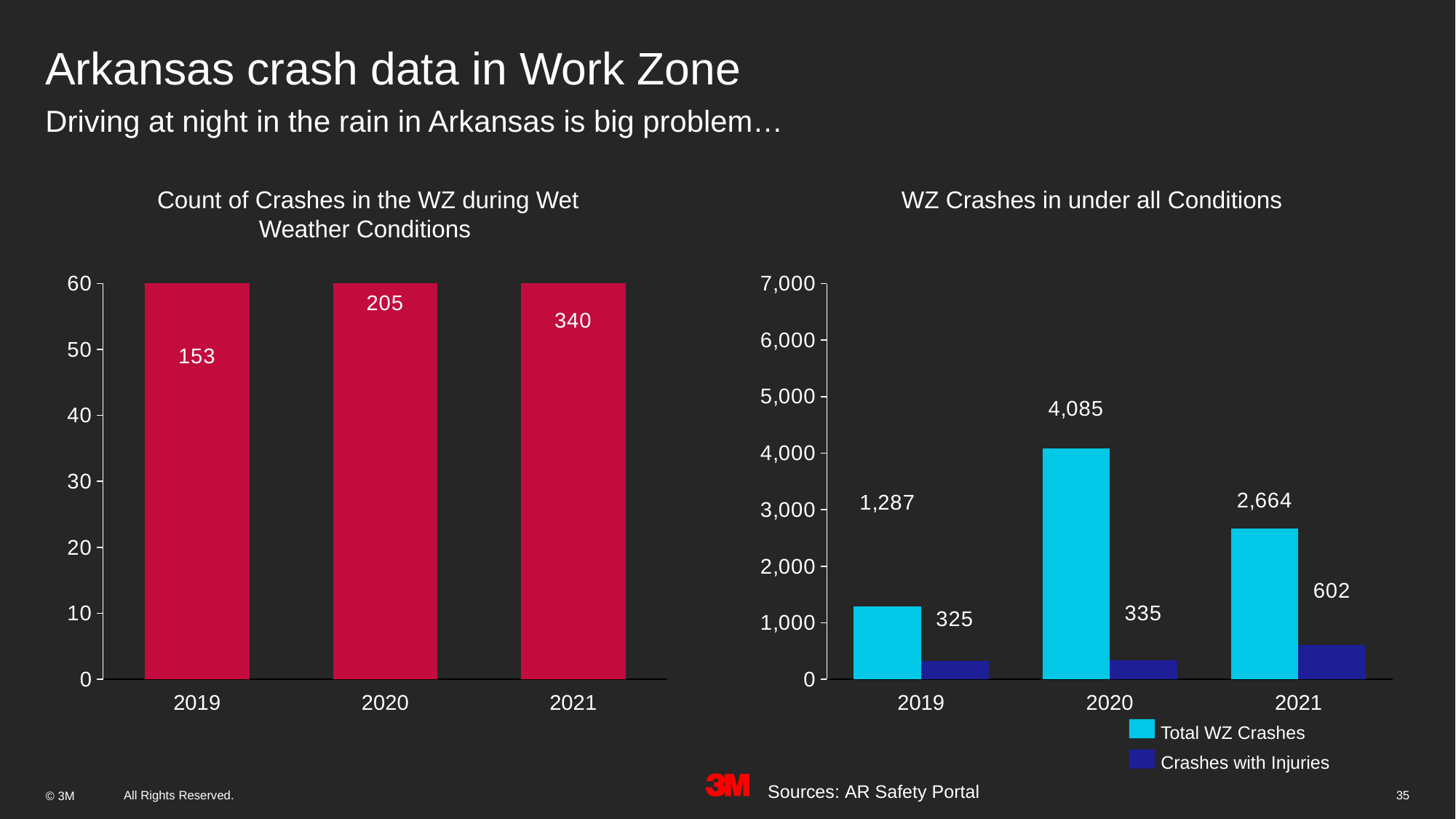

# Arkansas crash data in Work Zone
Driving at night in the rain in Arkansas is big problem…
Count of Crashes in the WZ during Wet Weather Conditions
WZ Crashes in under all Conditions

### Chart

| Category |  |
|---|---|

### Chart

| Category |  |  |
|---|---|---|
2019
2020
2021
2019
2020
2021
Total WZ Crashes

Crashes with Injuries

Sources: AR Safety Portal